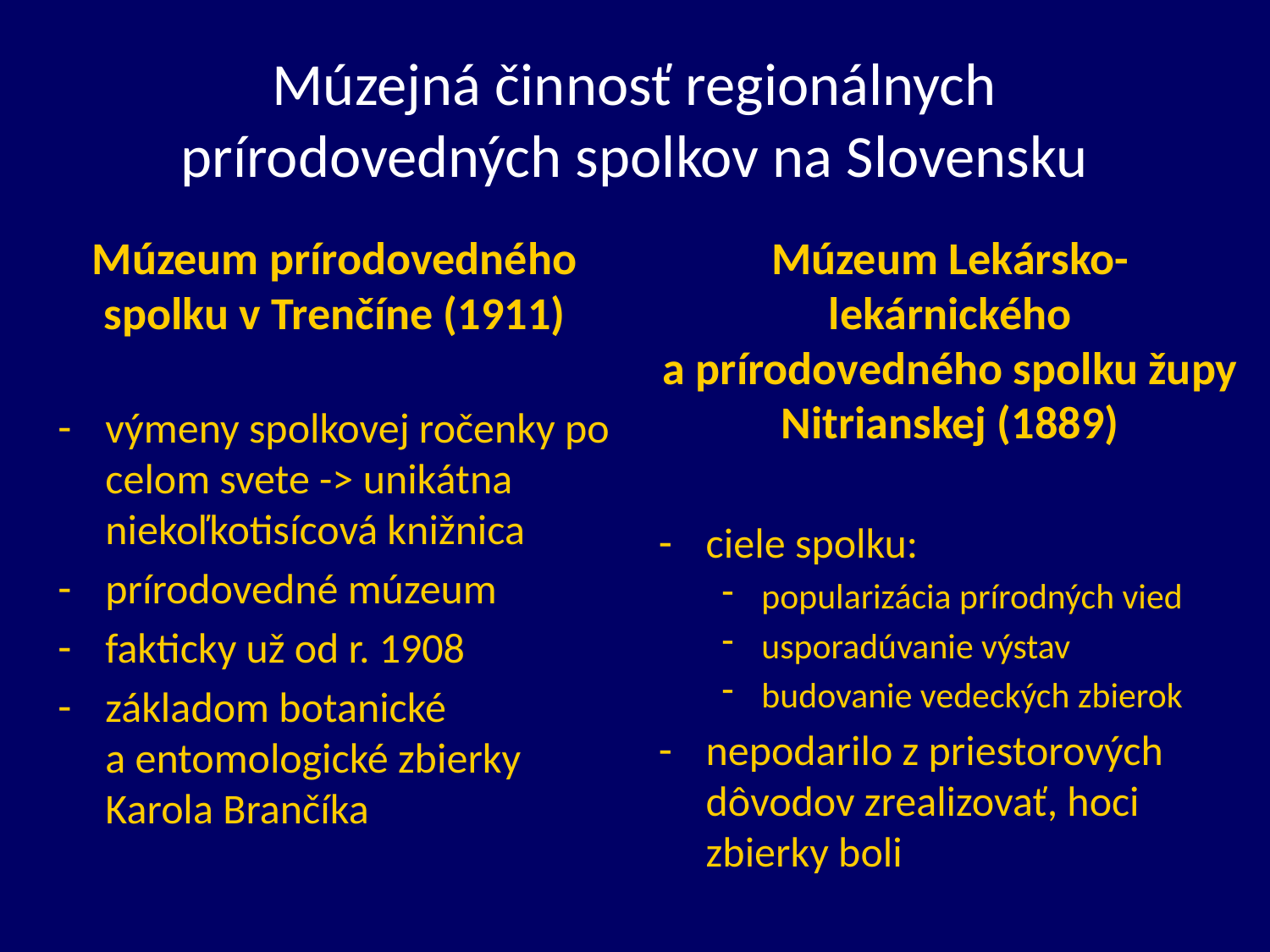

# Múzejná činnosť regionálnych prírodovedných spolkov na Slovensku
Múzeum prírodovedného spolku v Trenčíne (1911)

výmeny spolkovej ročenky po celom svete -> unikátna niekoľkotisícová knižnica
prírodovedné múzeum
fakticky už od r. 1908
základom botanické a entomologické zbierky Karola Brančíka
Múzeum Lekársko-lekárnického a prírodovedného spolku župy Nitrianskej (1889)

ciele spolku:
popularizácia prírodných vied
usporadúvanie výstav
budovanie vedeckých zbierok
nepodarilo z priestorových dôvodov zrealizovať, hoci zbierky boli